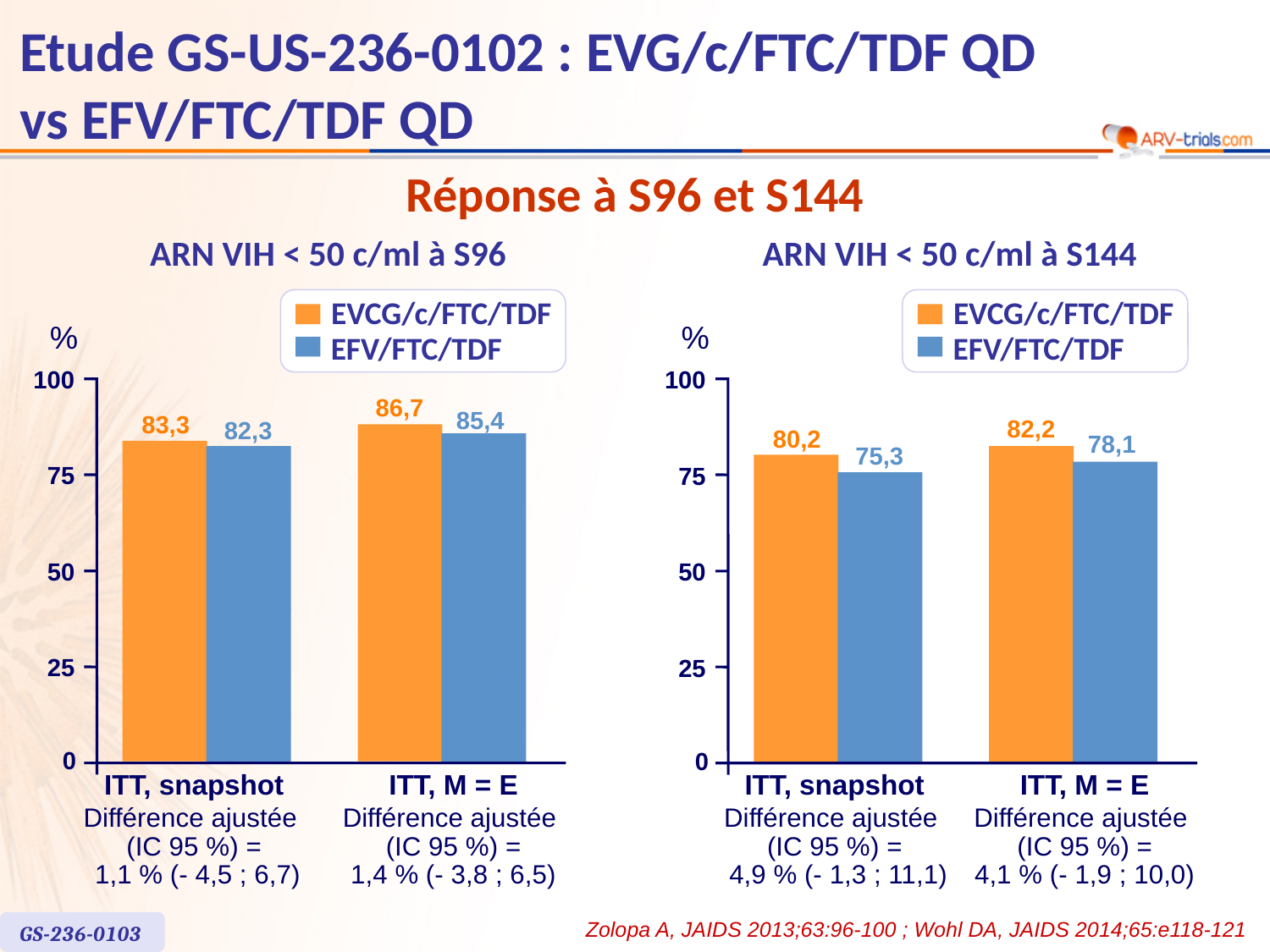

# Etude GS-US-236-0102 : EVG/c/FTC/TDF QD vs EFV/FTC/TDF QD
Réponse à S96 et S144
ARN VIH < 50 c/ml à S96
EVCG/c/FTC/TDF

EFV/FTC/TDF

%
100

86,7
85,4
83,3
82,3

75

50

25

0
ITT, snapshot
ITT, M = E

Différence ajustée
(IC 95 %) =
 1,1 % (- 4,5 ; 6,7)
Différence ajustée
(IC 95 %) =
1,4 % (- 3,8 ; 6,5)
ARN VIH < 50 c/ml à S144
EVCG/c/FTC/TDF

%
EFV/FTC/TDF

100

82,2
80,2
78,1
75,3

75

50

25

0
ITT, snapshot
ITT, M = E

Différence ajustée
(IC 95 %) =
 4,9 % (- 1,3 ; 11,1)
Différence ajustée
(IC 95 %) =
4,1 % (- 1,9 ; 10,0)
Zolopa A, JAIDS 2013;63:96-100 ; Wohl DA, JAIDS 2014;65:e118-121

GS-236-0103